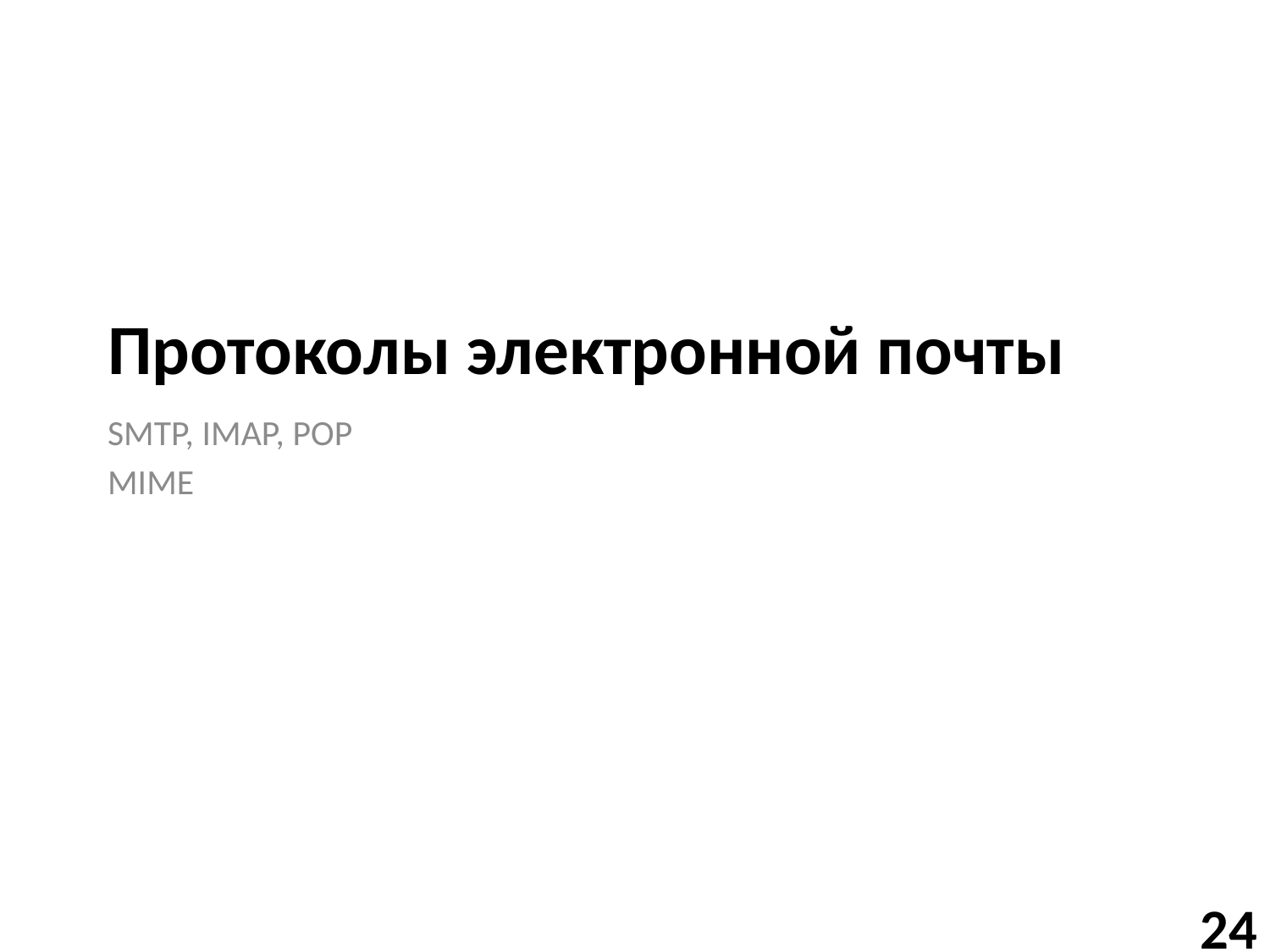

# Протоколы электронной почты
SMTP, IMAP, POP
MIME
24